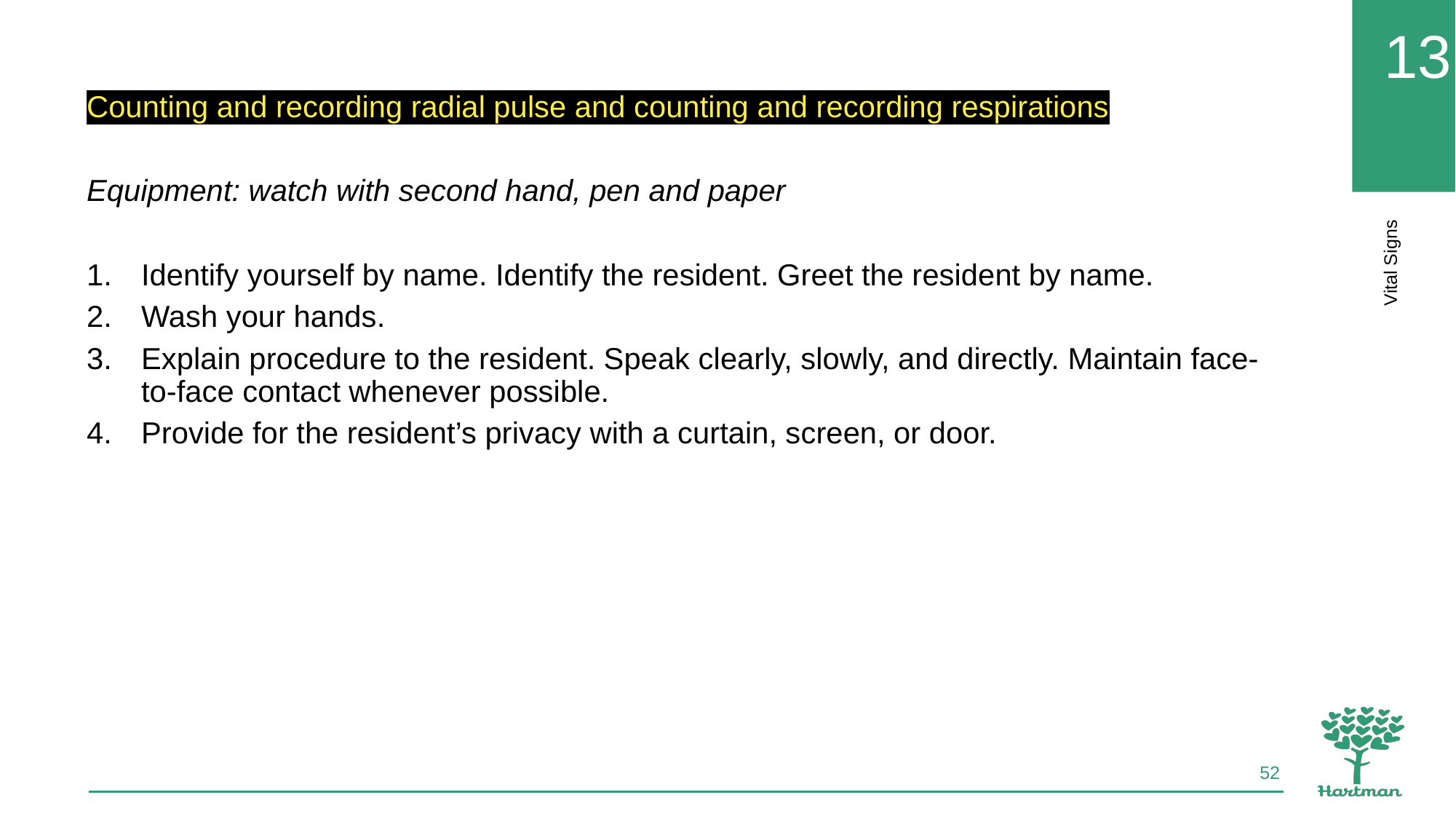

Counting and recording radial pulse and counting and recording respirations

Equipment: watch with second hand, pen and paper

Identify yourself by name. Identify the resident. Greet the resident by name.
Wash your hands.
Explain procedure to the resident. Speak clearly, slowly, and directly. Maintain face-to-face contact whenever possible.
Provide for the resident’s privacy with a curtain, screen, or door.

52